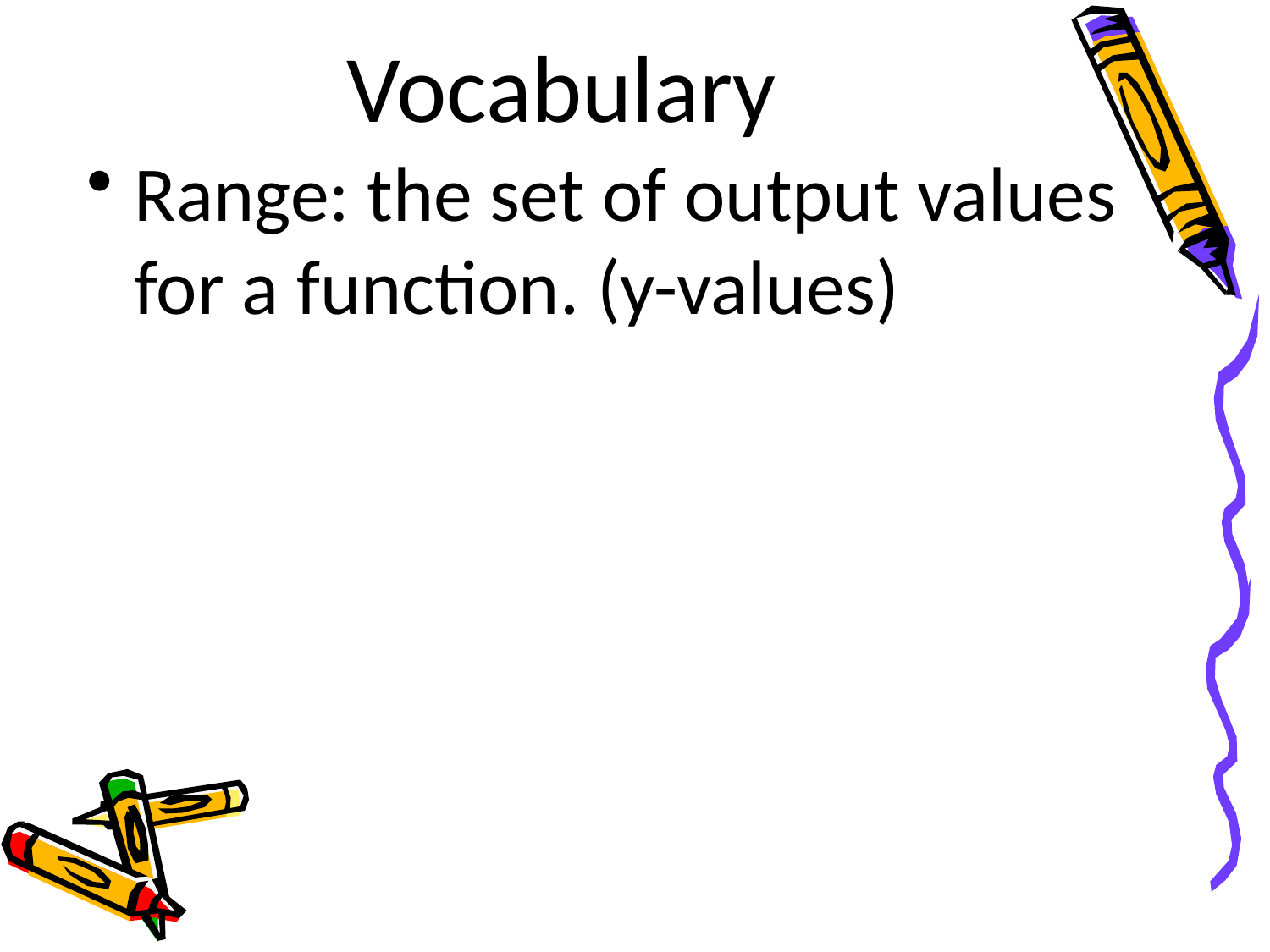

# Vocabulary
Range: the set of output values for a function. (y-values)